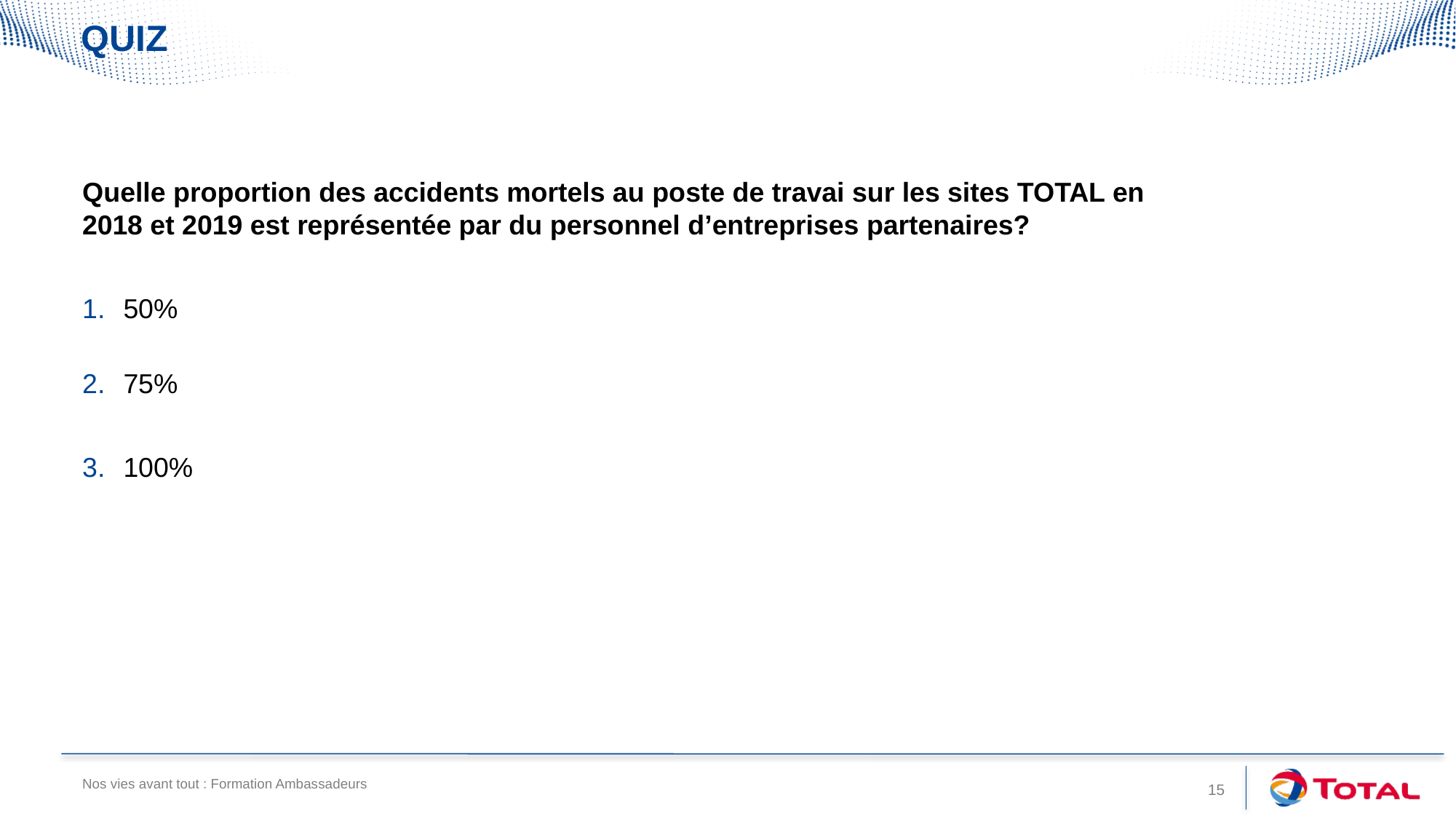

# QUIZ
Quelle proportion des accidents mortels au poste de travai sur les sites TOTAL en 2018 et 2019 est représentée par du personnel d’entreprises partenaires?

50%
75%

100%

Nos vies avant tout : Formation Ambassadeurs